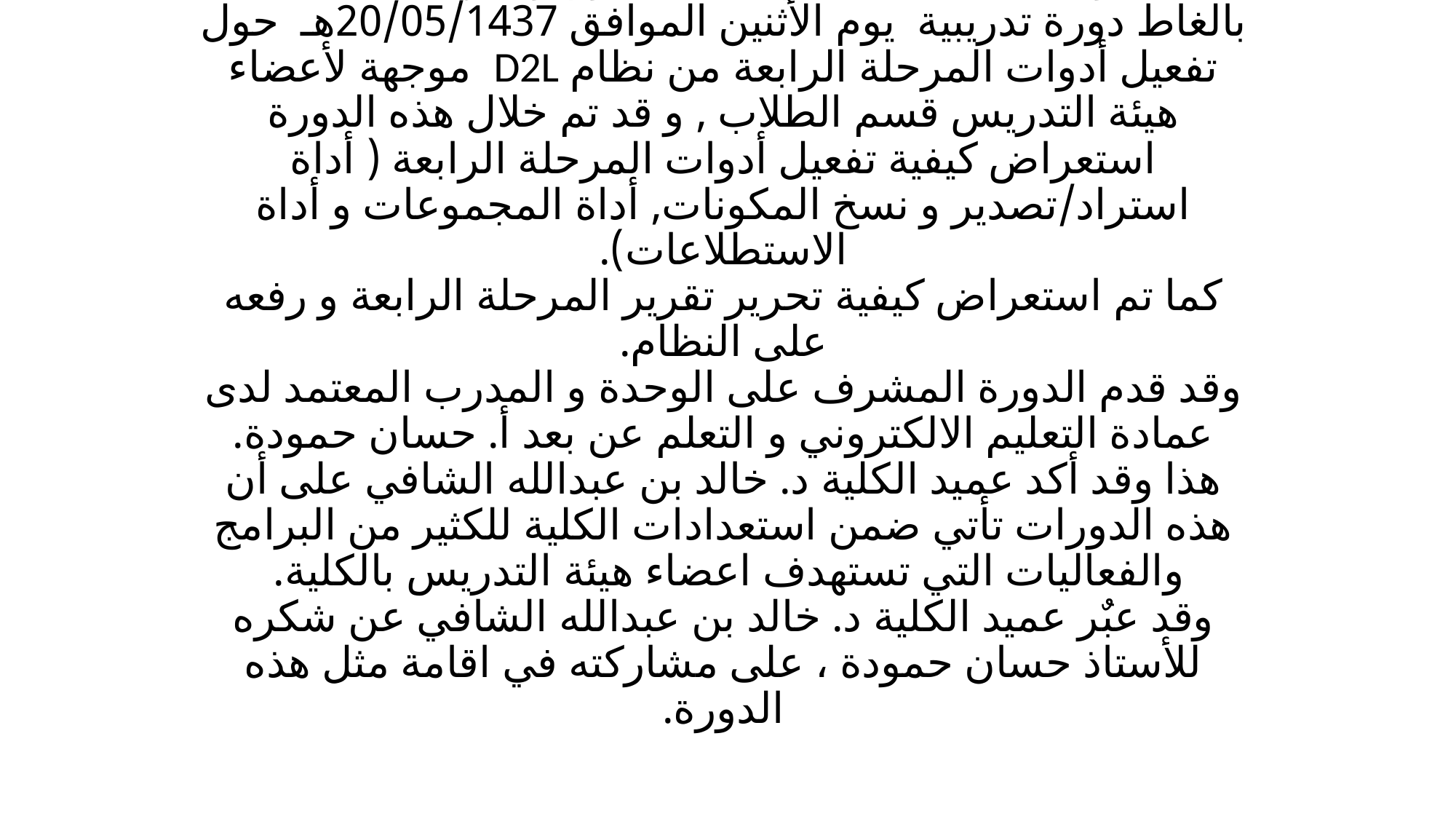

# دورة  "تفعيل أدوات المرحلة الرابعة من نظام D2L  "   قدمت وحدة تقنيات التعليم بكلية العلوم والدراسات الانسانية بالغاط دورة تدريبية  يوم الأثنين الموافق 20/05/1437هـ  حول تفعيل أدوات المرحلة الرابعة من نظام D2L  موجهة لأعضاء هيئة التدريس قسم الطلاب , و قد تم خلال هذه الدورة استعراض كيفية تفعيل أدوات المرحلة الرابعة ( أداة استراد/تصدير و نسخ المكونات, أداة المجموعات و أداة الاستطلاعات). كما تم استعراض كيفية تحرير تقرير المرحلة الرابعة و رفعه على النظام. وقد قدم الدورة المشرف على الوحدة و المدرب المعتمد لدى عمادة التعليم الالكتروني و التعلم عن بعد أ. حسان حمودة. هذا وقد أكد عميد الكلية د. خالد بن عبدالله الشافي على أن هذه الدورات تأتي ضمن استعدادات الكلية للكثير من البرامج والفعاليات التي تستهدف اعضاء هيئة التدريس بالكلية. وقد عبٌر عميد الكلية د. خالد بن عبدالله الشافي عن شكره للأستاذ حسان حمودة ، على مشاركته في اقامة مثل هذه الدورة.